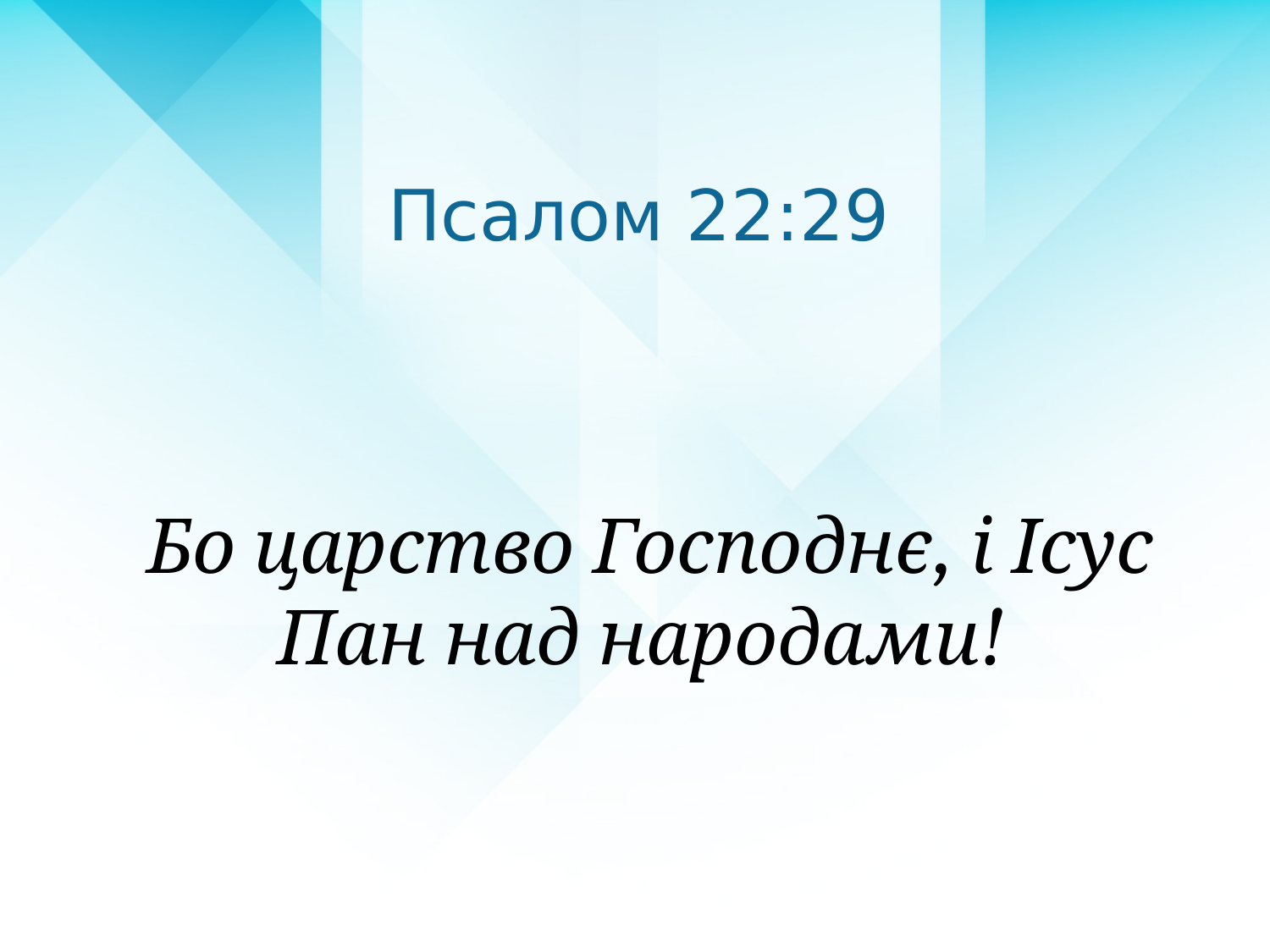

Псалом 22:29

Бо царство Господнє, і Ісус Пан над народами!